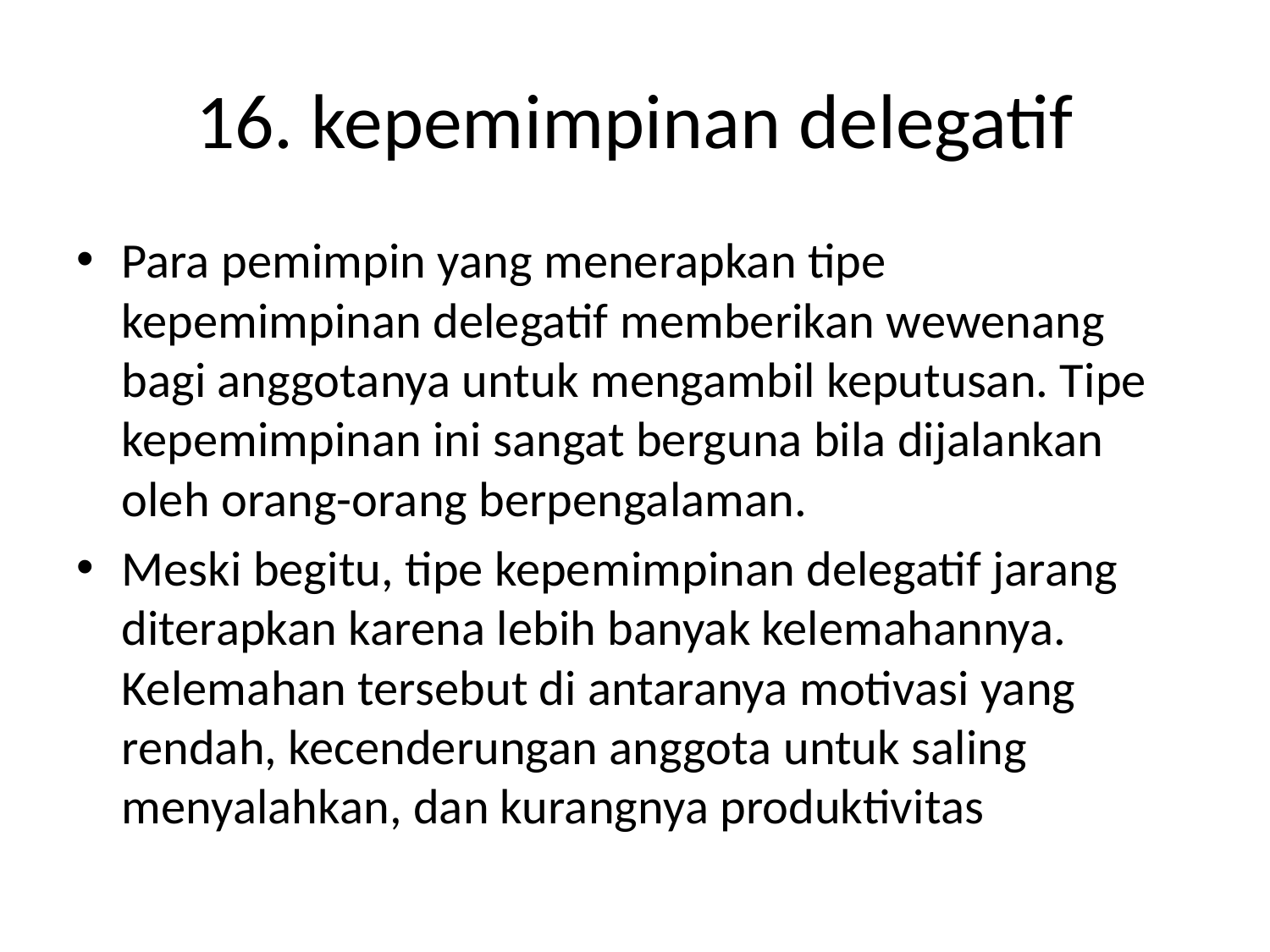

# 16. kepemimpinan delegatif
Para pemimpin yang menerapkan tipe kepemimpinan delegatif memberikan wewenang bagi anggotanya untuk mengambil keputusan. Tipe kepemimpinan ini sangat berguna bila dijalankan oleh orang-orang berpengalaman.
Meski begitu, tipe kepemimpinan delegatif jarang diterapkan karena lebih banyak kelemahannya. Kelemahan tersebut di antaranya motivasi yang rendah, kecenderungan anggota untuk saling menyalahkan, dan kurangnya produktivitas